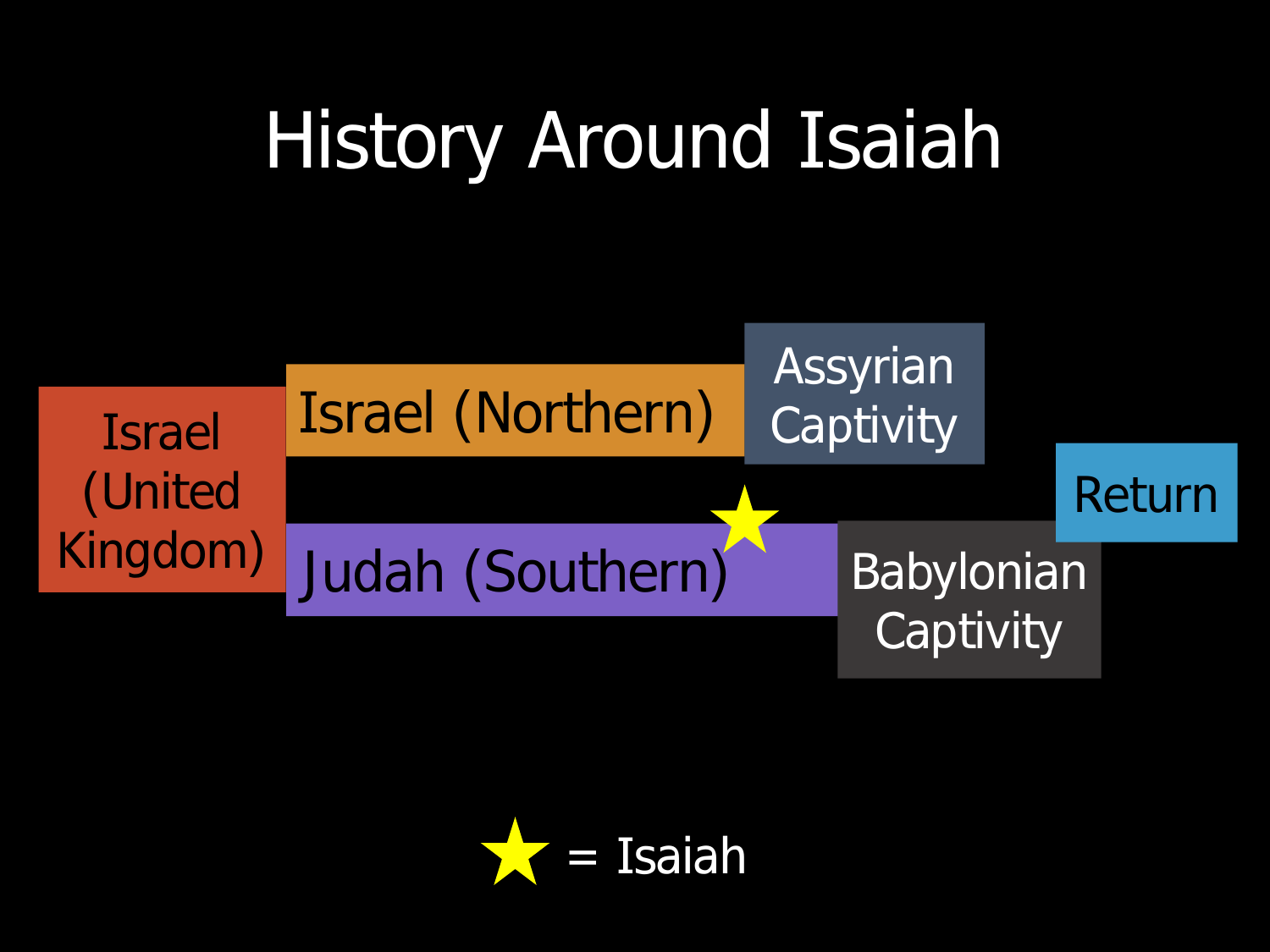

# History Around Isaiah
Assyrian Captivity
Israel (Northern)
Israel (United Kingdom)
Return

Babylonian Captivity
Judah (Southern)

= Isaiah